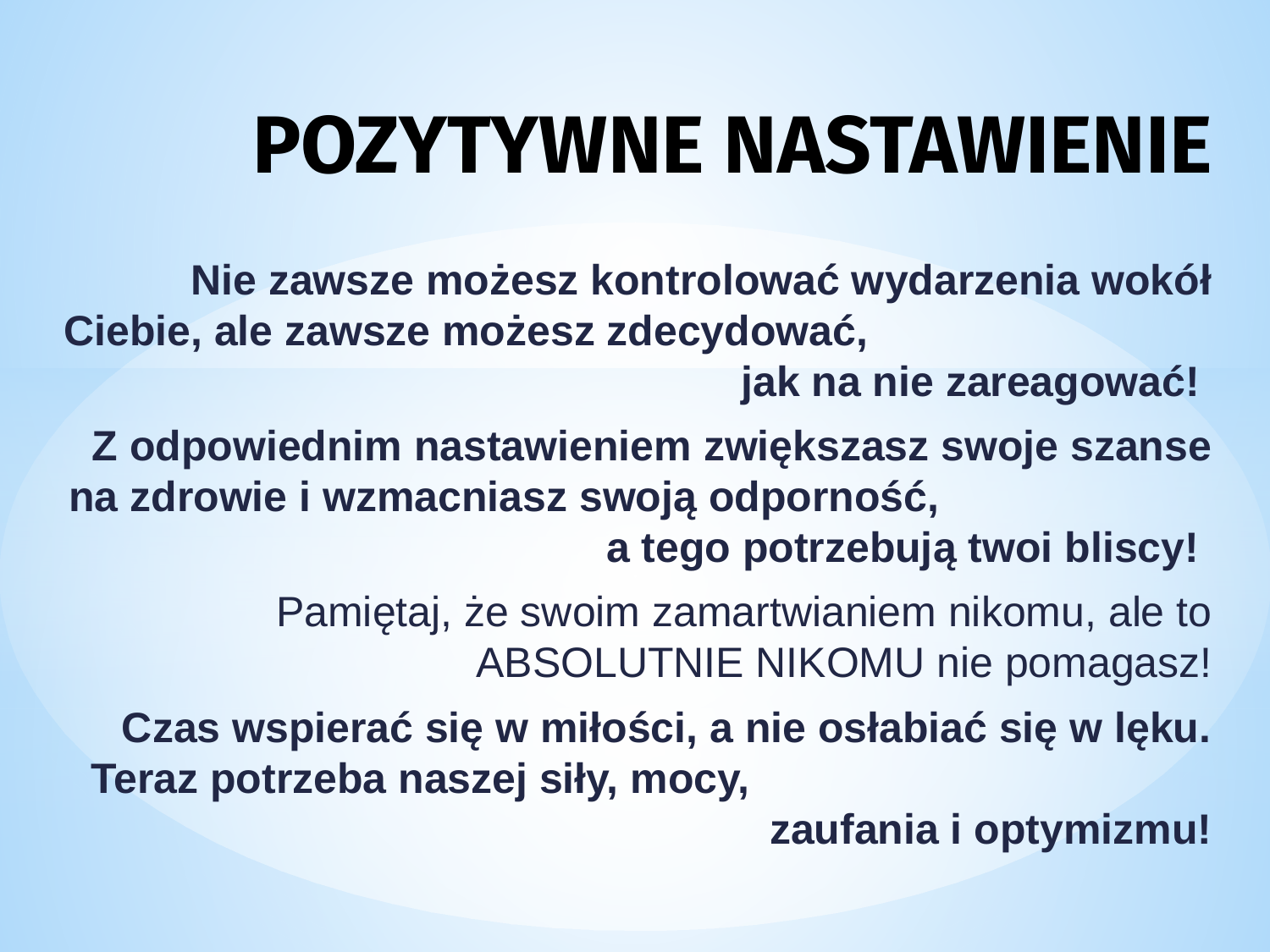

# POZYTYWNE NASTAWIENIE
Nie zawsze możesz kontrolować wydarzenia wokół Ciebie, ale zawsze możesz zdecydować,                                        jak na nie zareagować!
Z odpowiednim nastawieniem zwiększasz swoje szanse na zdrowie i wzmacniasz swoją odporność,                                           a tego potrzebują twoi bliscy!
Pamiętaj, że swoim zamartwianiem nikomu, ale to ABSOLUTNIE NIKOMU nie pomagasz!
Czas wspierać się w miłości, a nie osłabiać się w lęku. Teraz potrzeba naszej siły, mocy,                                        zaufania i optymizmu!